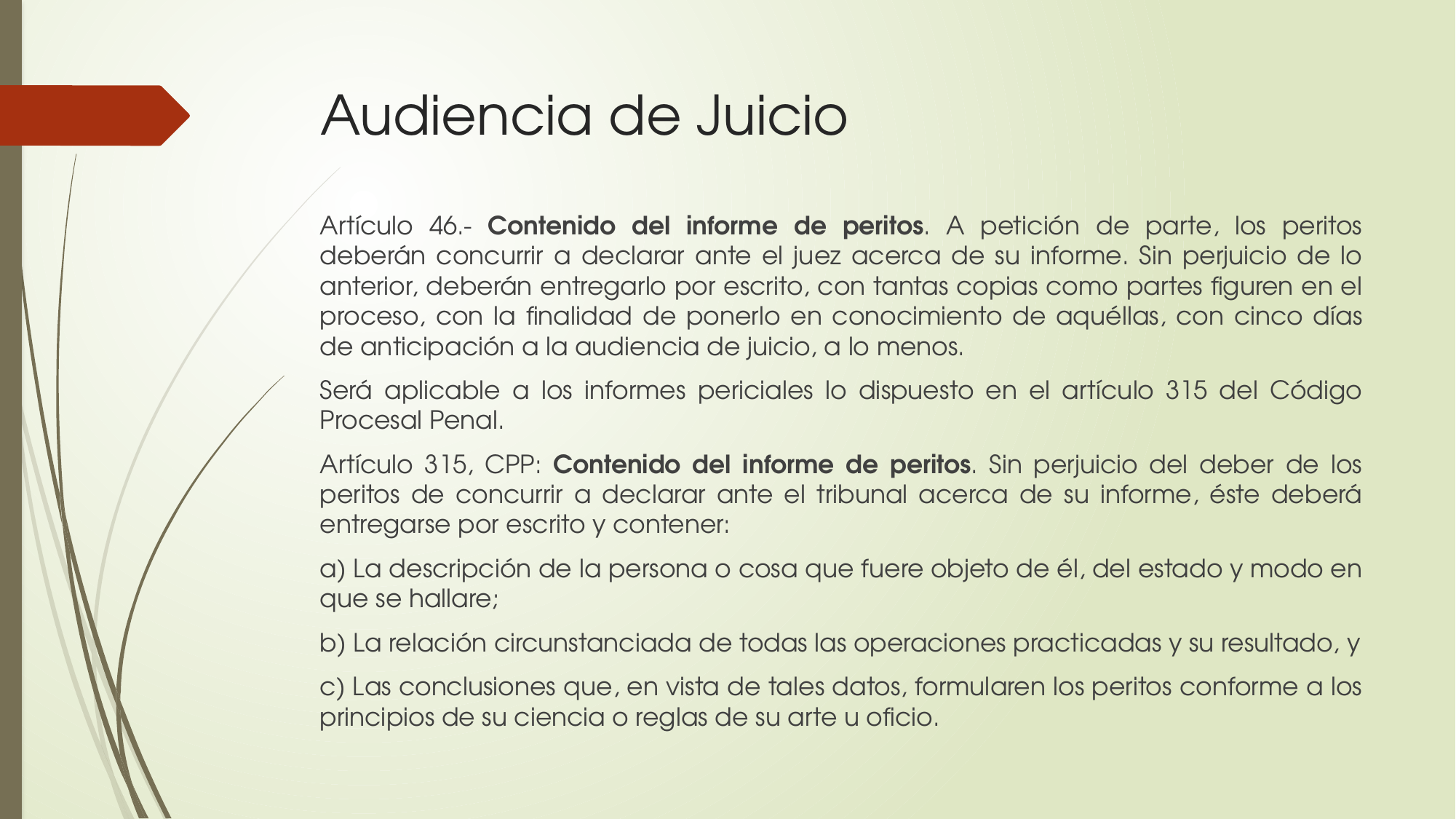

# Audiencia de Juicio
Artículo 46.- Contenido del informe de peritos. A petición de parte, los peritos deberán concurrir a declarar ante el juez acerca de su informe. Sin perjuicio de lo anterior, deberán entregarlo por escrito, con tantas copias como partes figuren en el proceso, con la finalidad de ponerlo en conocimiento de aquéllas, con cinco días de anticipación a la audiencia de juicio, a lo menos.
Será aplicable a los informes periciales lo dispuesto en el artículo 315 del Código Procesal Penal.
Artículo 315, CPP: Contenido del informe de peritos. Sin perjuicio del deber de los peritos de concurrir a declarar ante el tribunal acerca de su informe, éste deberá entregarse por escrito y contener:
a) La descripción de la persona o cosa que fuere objeto de él, del estado y modo en que se hallare;
b) La relación circunstanciada de todas las operaciones practicadas y su resultado, y
c) Las conclusiones que, en vista de tales datos, formularen los peritos conforme a los principios de su ciencia o reglas de su arte u oficio.